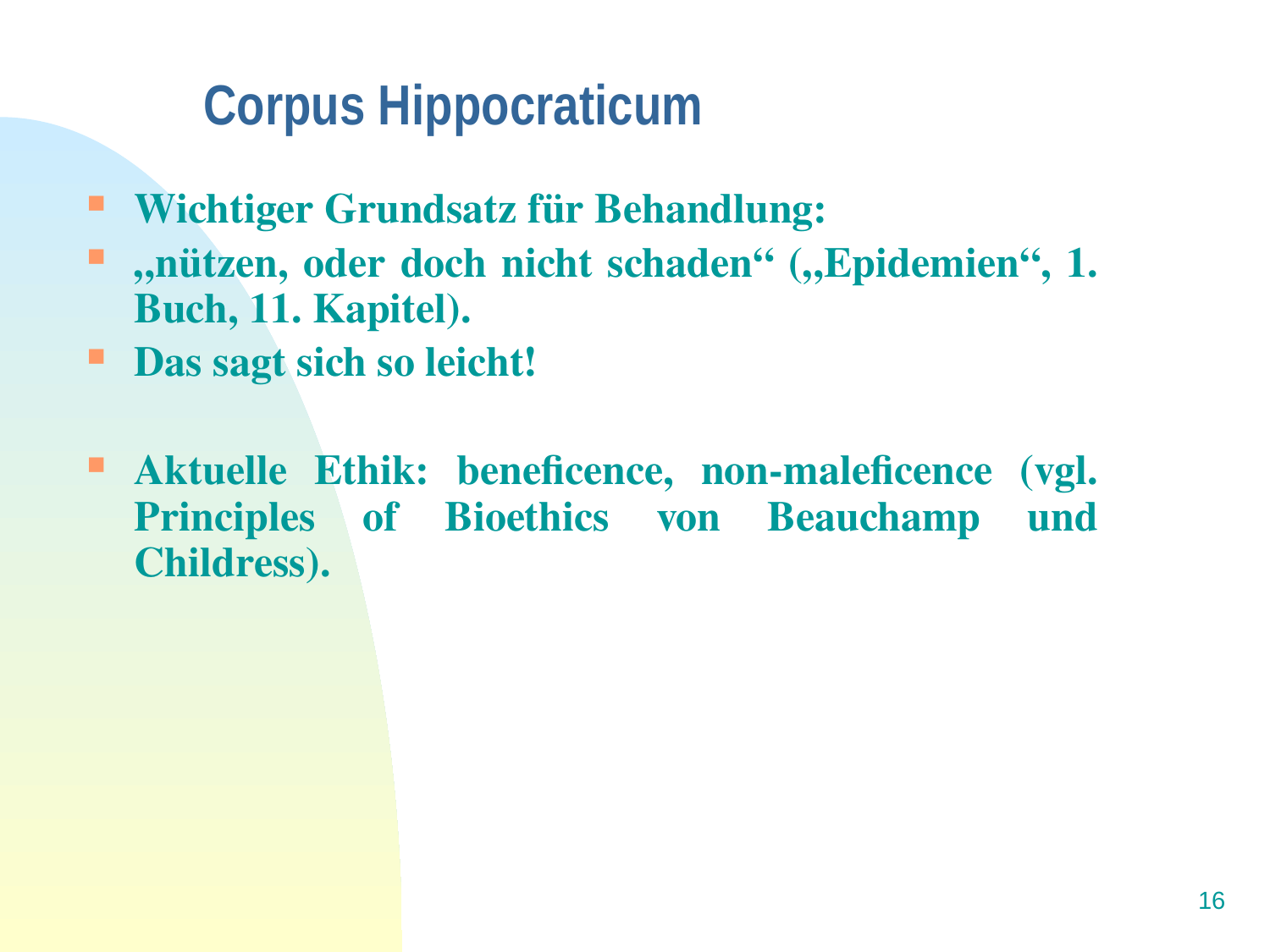

# Corpus Hippocraticum
Wichtiger Grundsatz für Behandlung:
„nützen, oder doch nicht schaden“ („Epidemien“, 1. Buch, 11. Kapitel).
Das sagt sich so leicht!

Aktuelle Ethik: beneficence, non-maleficence (vgl. Principles of Bioethics von Beauchamp und Childress).

16